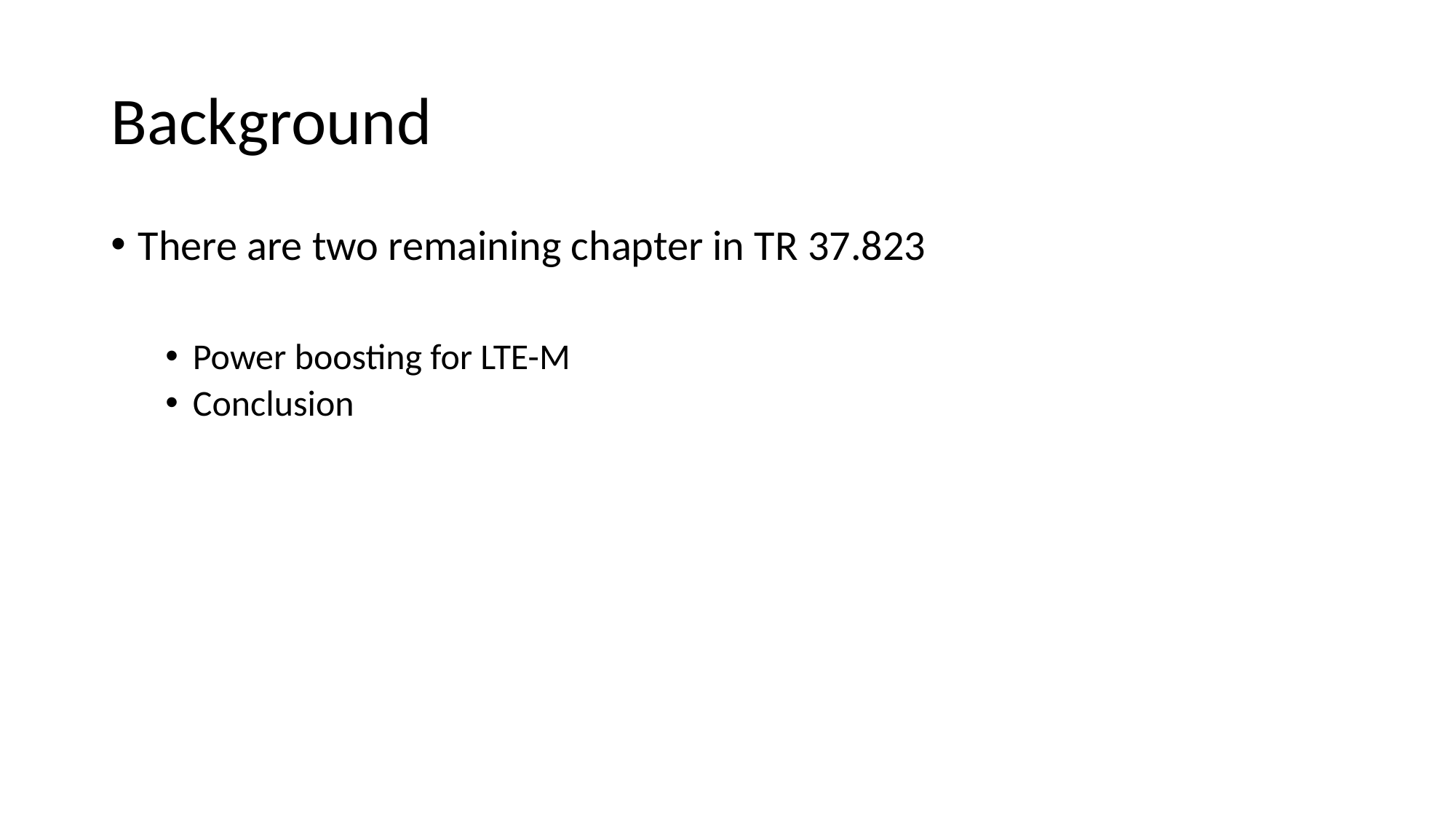

# Background
There are two remaining chapter in TR 37.823

Power boosting for LTE-M
Conclusion